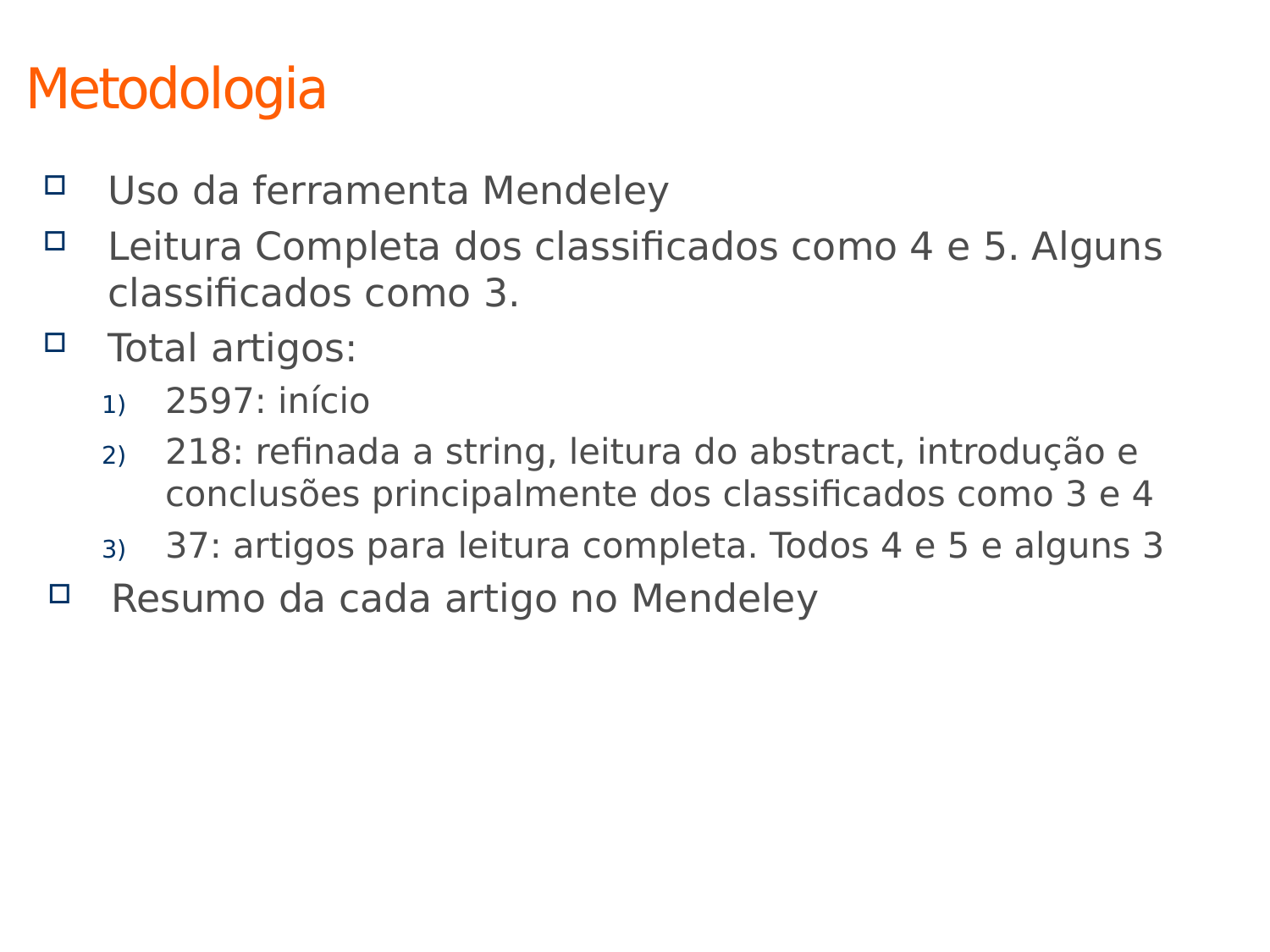

# Metodologia
Uso da ferramenta Mendeley
Leitura Completa dos classificados como 4 e 5. Alguns classificados como 3.
Total artigos:
2597: início
218: refinada a string, leitura do abstract, introdução e conclusões principalmente dos classificados como 3 e 4
37: artigos para leitura completa. Todos 4 e 5 e alguns 3
Resumo da cada artigo no Mendeley